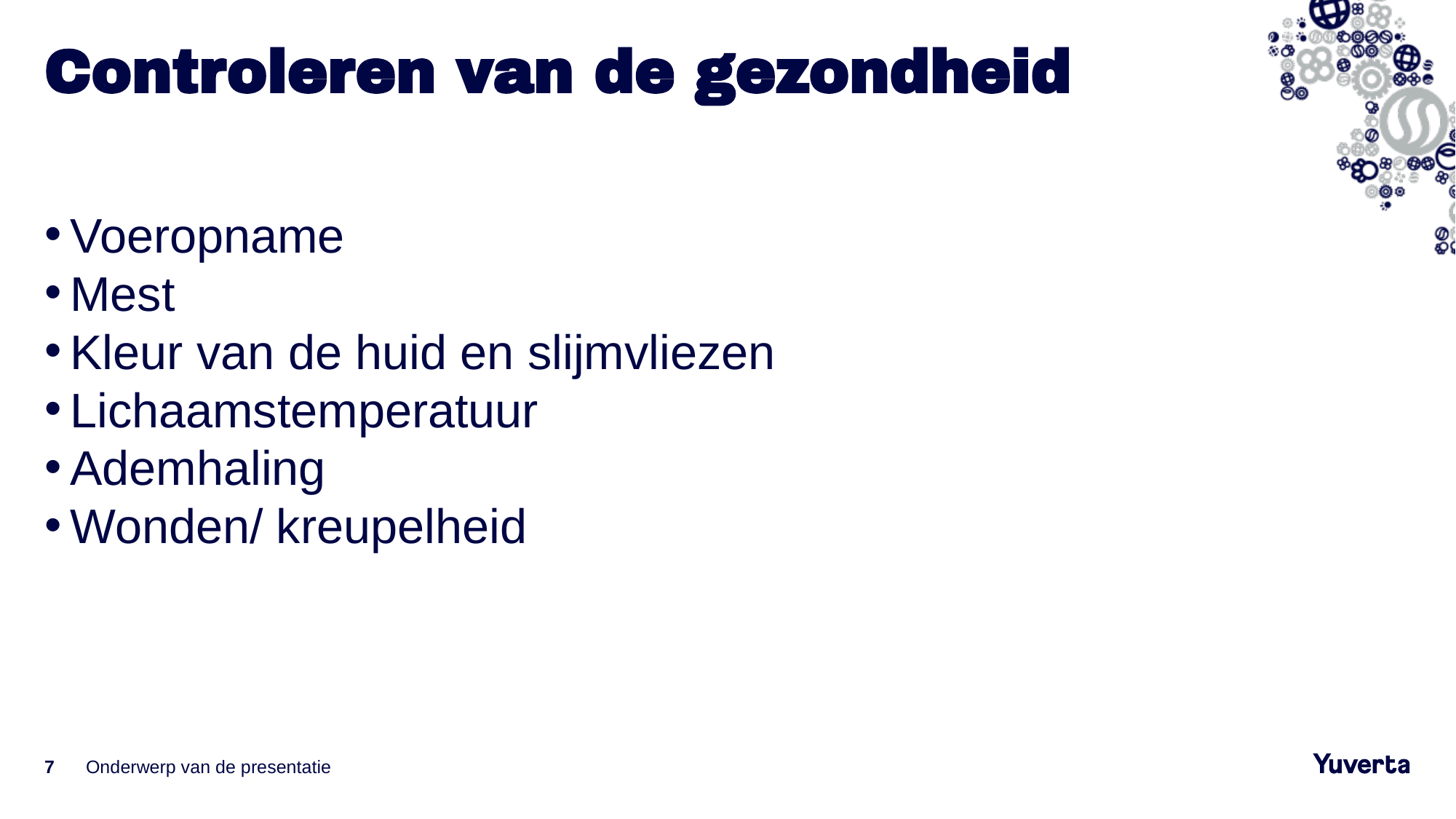

# Controleren van de gezondheid
Voeropname
Mest
Kleur van de huid en slijmvliezen
Lichaamstemperatuur
Ademhaling
Wonden/ kreupelheid
7
Onderwerp van de presentatie
13-10-2021